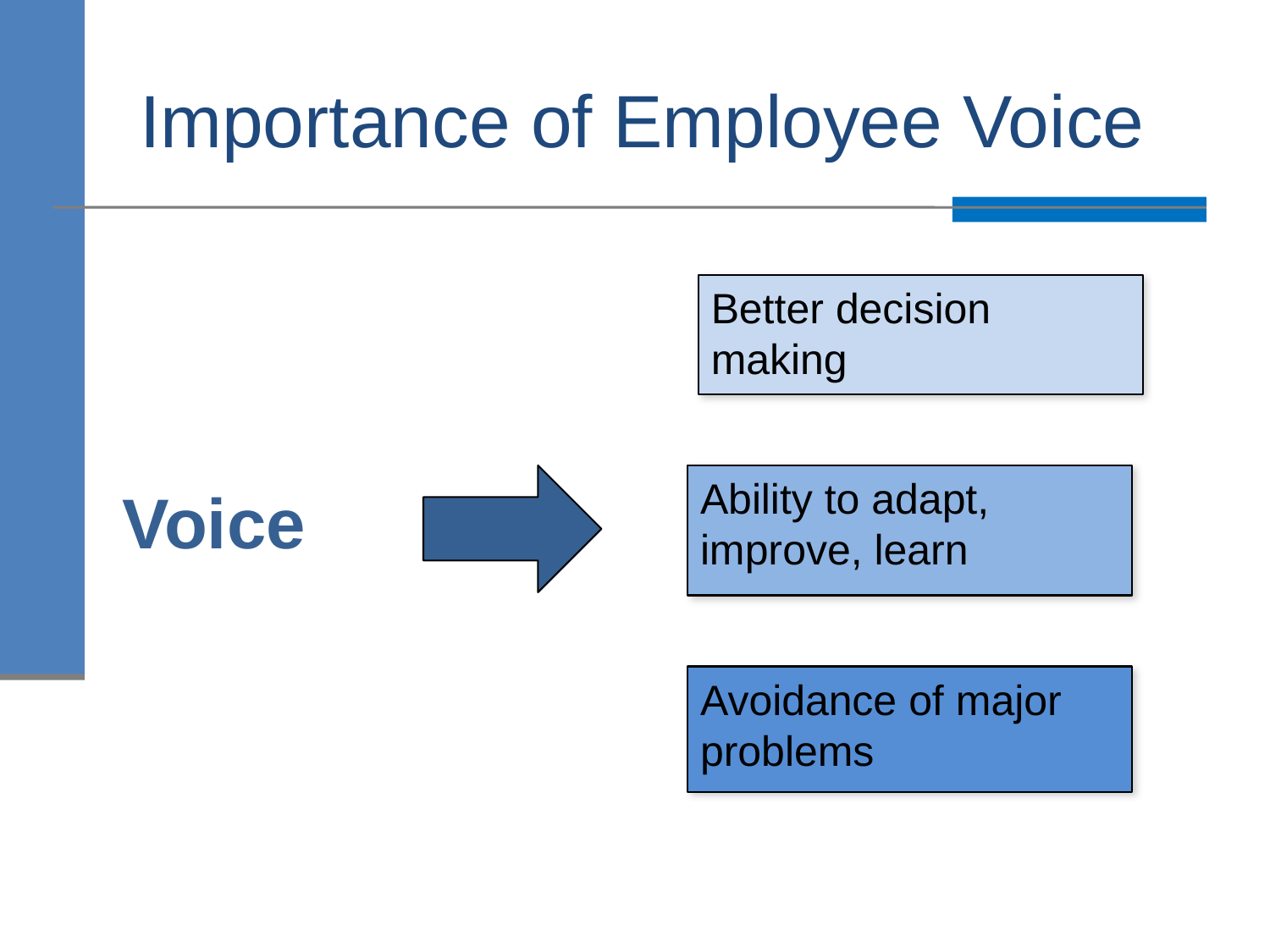

# Importance of Employee Voice
Better decision making

Ability to adapt, improve, learn
Voice
Avoidance of major problems